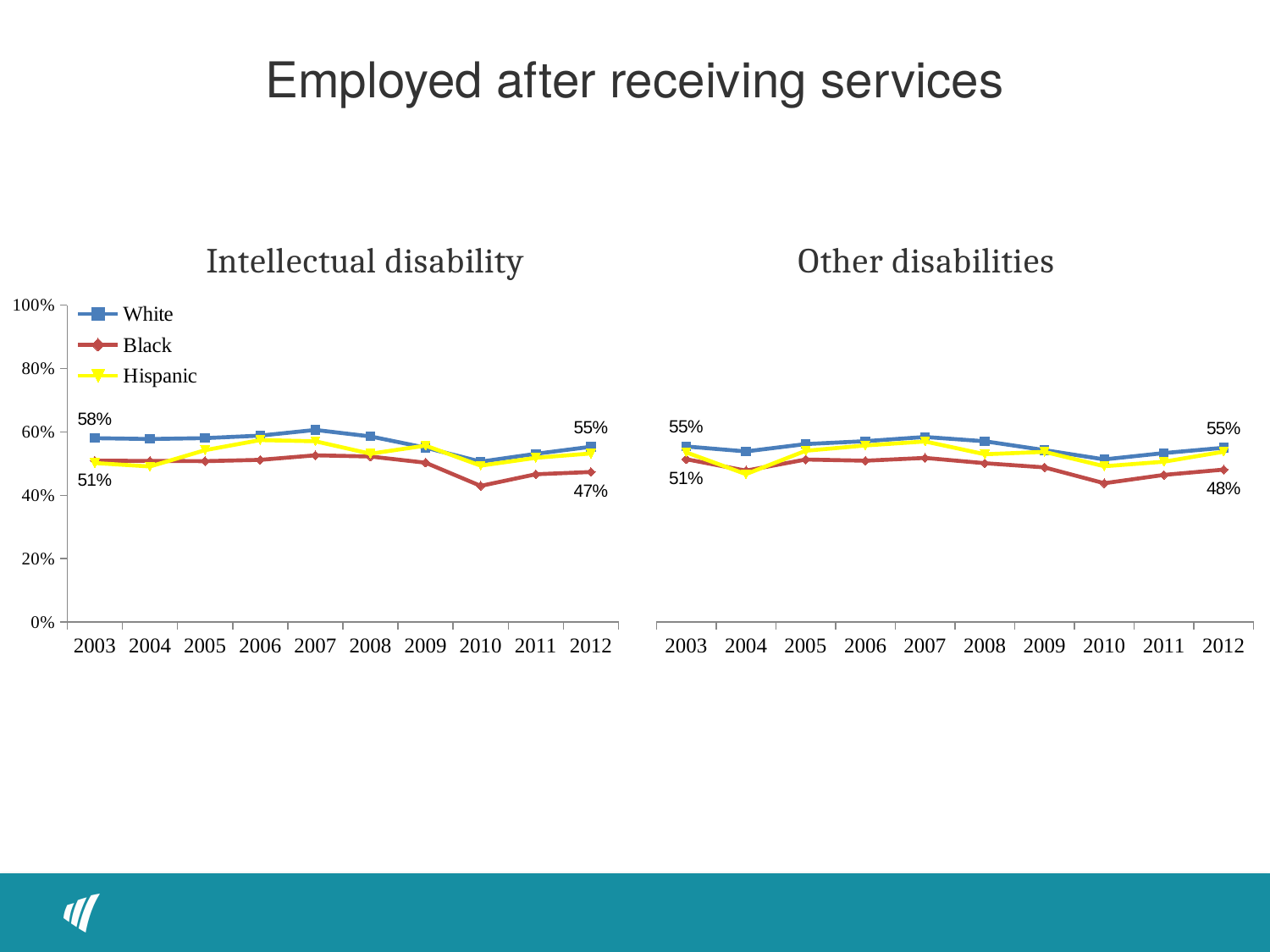

Employed after receiving services
| Intellectual disability | Other disabilities |
| --- | --- |

### Chart

| Category | White | Black | Hispanic |
|---|---|---|---|
| 2003 | 0.580261121473074 | 0.5088411746131999 | 0.5020272760781435 |
| 2004 | 0.577616740626145 | 0.5087746911151344 | 0.49108079748163735 |
| 2005 | 0.5804776739356176 | 0.5078342479917276 | 0.542520880789673 |
| 2006 | 0.5882947794210586 | 0.5119712689545104 | 0.5743034055727546 |
| 2007 | 0.606277582635324 | 0.526201420810698 | 0.5705832628909543 |
| 2008 | 0.585808580858086 | 0.5225263515810946 | 0.531272210376688 |
| 2009 | 0.550375781783781 | 0.5029475338966386 | 0.556765814830331 |
| 2010 | 0.5062812002852596 | 0.4296689226266692 | 0.49368587213891135 |
| 2011 | 0.5310240457373453 | 0.46647716134091444 | 0.5183431952662716 |
| 2012 | 0.5531455891784745 | 0.4735858337432372 | 0.532150776053215 |

### Chart

| Category | White | Black | Hispanic |
|---|---|---|---|
| 2003 | 0.554107483451139 | 0.5139501381783974 | 0.535531370038412 |
| 2004 | 0.538588016762135 | 0.4778503896938705 | 0.466875309866138 |
| 2005 | 0.561688511476217 | 0.512983809481096 | 0.5405188859214033 |
| 2006 | 0.5708380939579266 | 0.5091717537116586 | 0.557370732835016 |
| 2007 | 0.584089609570865 | 0.518031938376288 | 0.569864524259609 |
| 2008 | 0.5705793949171496 | 0.501298739415641 | 0.529624101905522 |
| 2009 | 0.5426454982417455 | 0.48806858775899037 | 0.5371744974521534 |
| 2010 | 0.5133636009858594 | 0.4379563113912924 | 0.49165402124431024 |
| 2011 | 0.533344094812099 | 0.46437833487346136 | 0.5060804161394634 |
| 2012 | 0.5499978740140757 | 0.4811758245110898 | 0.5375928999206284 |